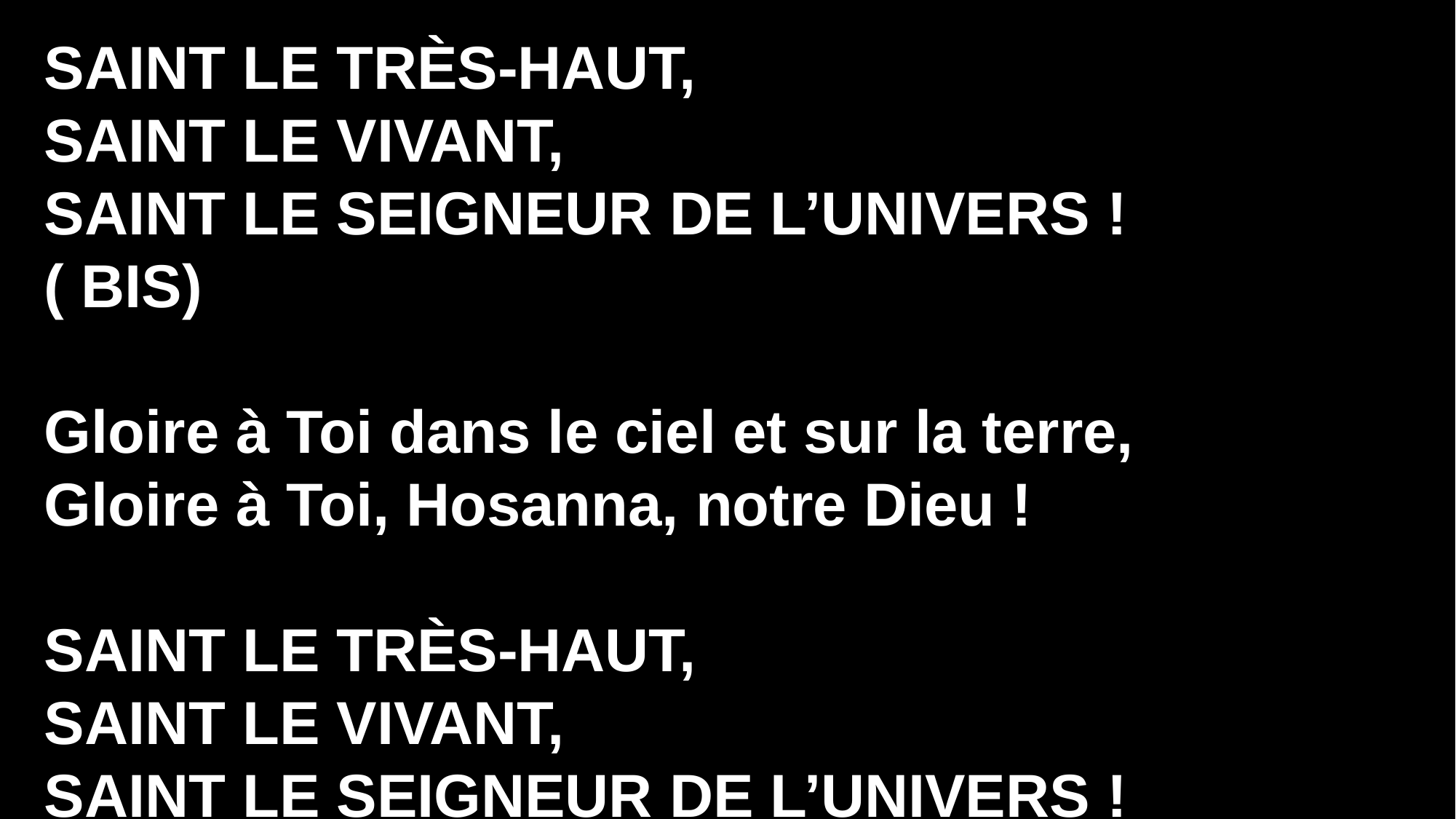

Saint le Très-Haut,
Saint le Vivant,
Saint le Seigneur de l’univers !     ( BIS)

Gloire à Toi dans le ciel et sur la terre,
Gloire à Toi, Hosanna, notre Dieu !
Saint le Très-Haut,
Saint le Vivant,
Saint le Seigneur de l’univers !       (BIS)